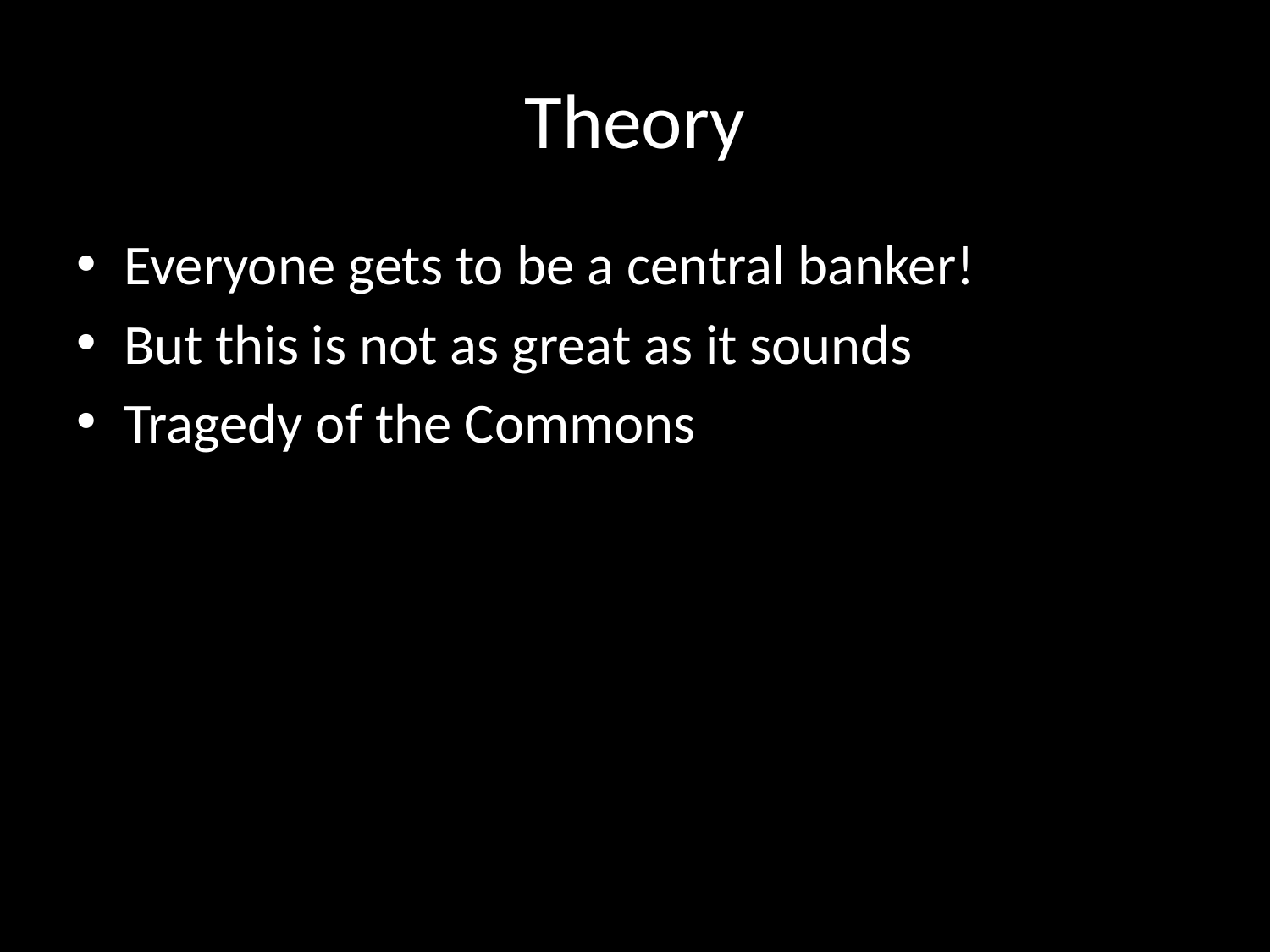

# Theory
Everyone gets to be a central banker!
But this is not as great as it sounds
Tragedy of the Commons